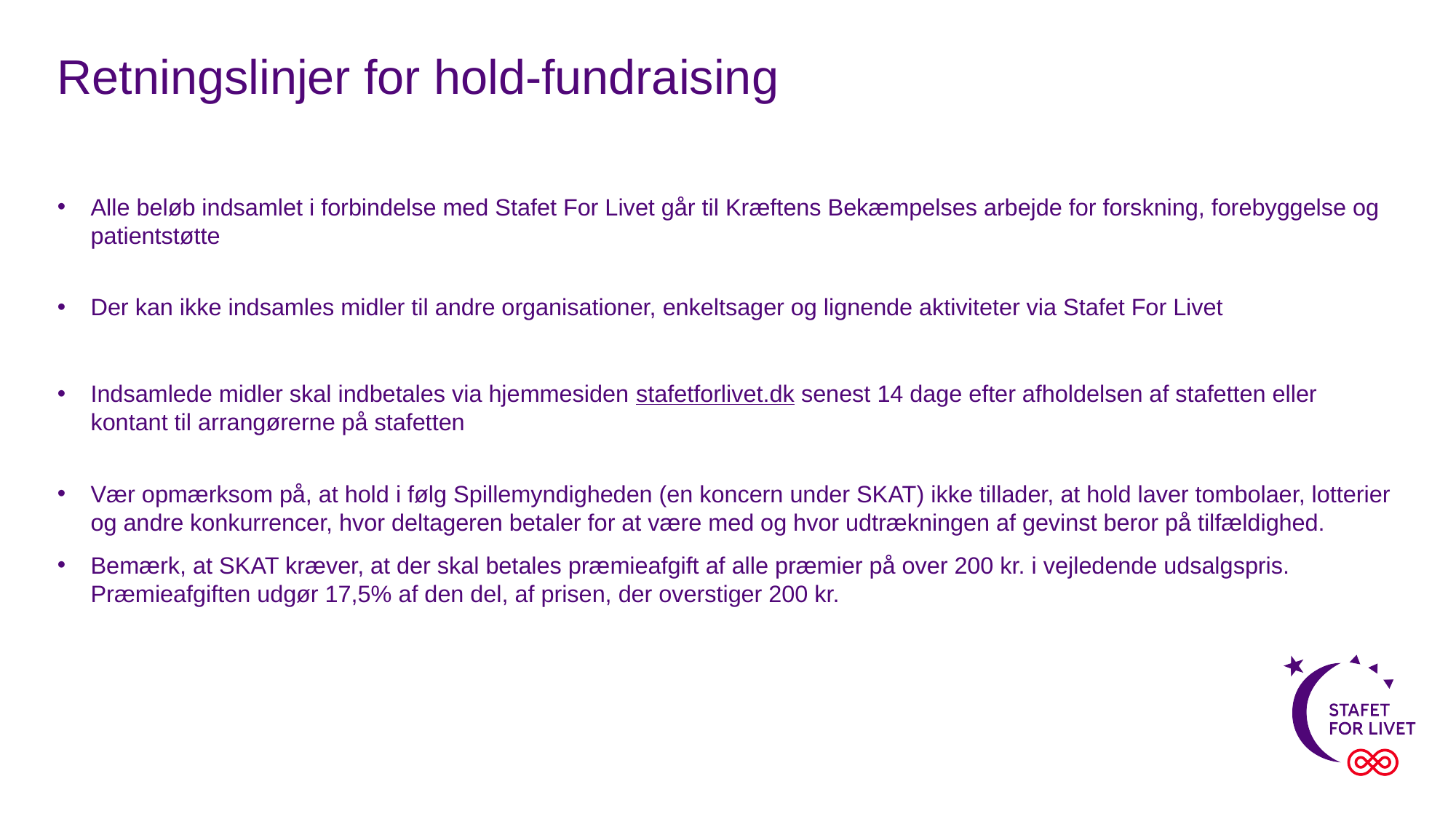

# Retningslinjer for hold-fundraising

Alle beløb indsamlet i forbindelse med Stafet For Livet går til Kræftens Bekæmpelses arbejde for forskning, forebyggelse og patientstøtte
Der kan ikke indsamles midler til andre organisationer, enkeltsager og lignende aktiviteter via Stafet For Livet

Indsamlede midler skal indbetales via hjemmesiden stafetforlivet.dk senest 14 dage efter afholdelsen af stafetten eller kontant til arrangørerne på stafetten
Vær opmærksom på, at hold i følg Spillemyndigheden (en koncern under SKAT) ikke tillader, at hold laver tombolaer, lotterier og andre konkurrencer, hvor deltageren betaler for at være med og hvor udtrækningen af gevinst beror på tilfældighed.
Bemærk, at SKAT kræver, at der skal betales præmieafgift af alle præmier på over 200 kr. i vejledende udsalgspris. Præmieafgiften udgør 17,5% af den del, af prisen, der overstiger 200 kr.